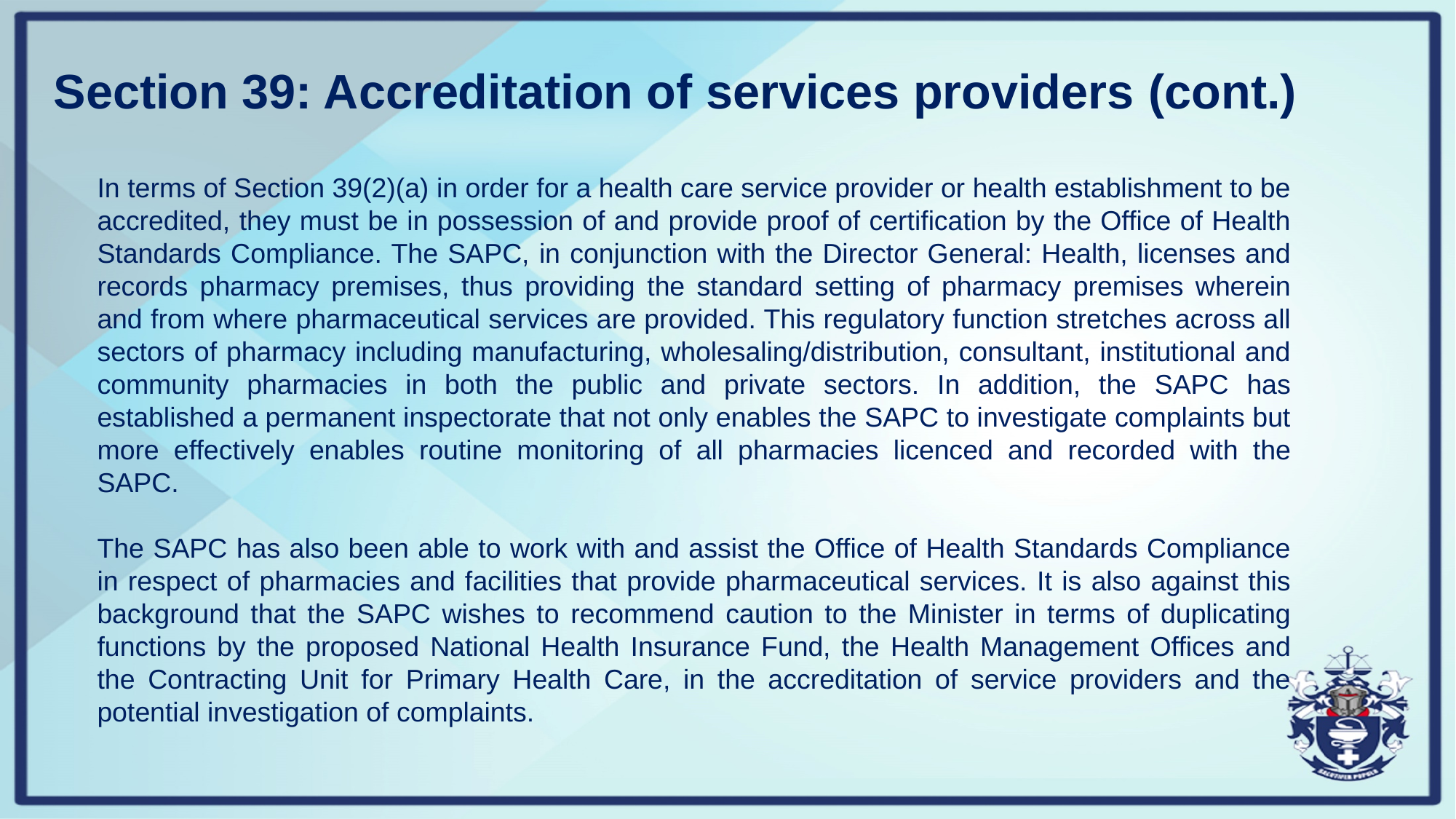

# Section 39: Accreditation of services providers (cont.)
In terms of Section 39(2)(a) in order for a health care service provider or health establishment to be accredited, they must be in possession of and provide proof of certification by the Office of Health Standards Compliance. The SAPC, in conjunction with the Director General: Health, licenses and records pharmacy premises, thus providing the standard setting of pharmacy premises wherein and from where pharmaceutical services are provided. This regulatory function stretches across all sectors of pharmacy including manufacturing, wholesaling/distribution, consultant, institutional and community pharmacies in both the public and private sectors. In addition, the SAPC has established a permanent inspectorate that not only enables the SAPC to investigate complaints but more effectively enables routine monitoring of all pharmacies licenced and recorded with the SAPC.

The SAPC has also been able to work with and assist the Office of Health Standards Compliance in respect of pharmacies and facilities that provide pharmaceutical services. It is also against this background that the SAPC wishes to recommend caution to the Minister in terms of duplicating functions by the proposed National Health Insurance Fund, the Health Management Offices and the Contracting Unit for Primary Health Care, in the accreditation of service providers and the potential investigation of complaints.